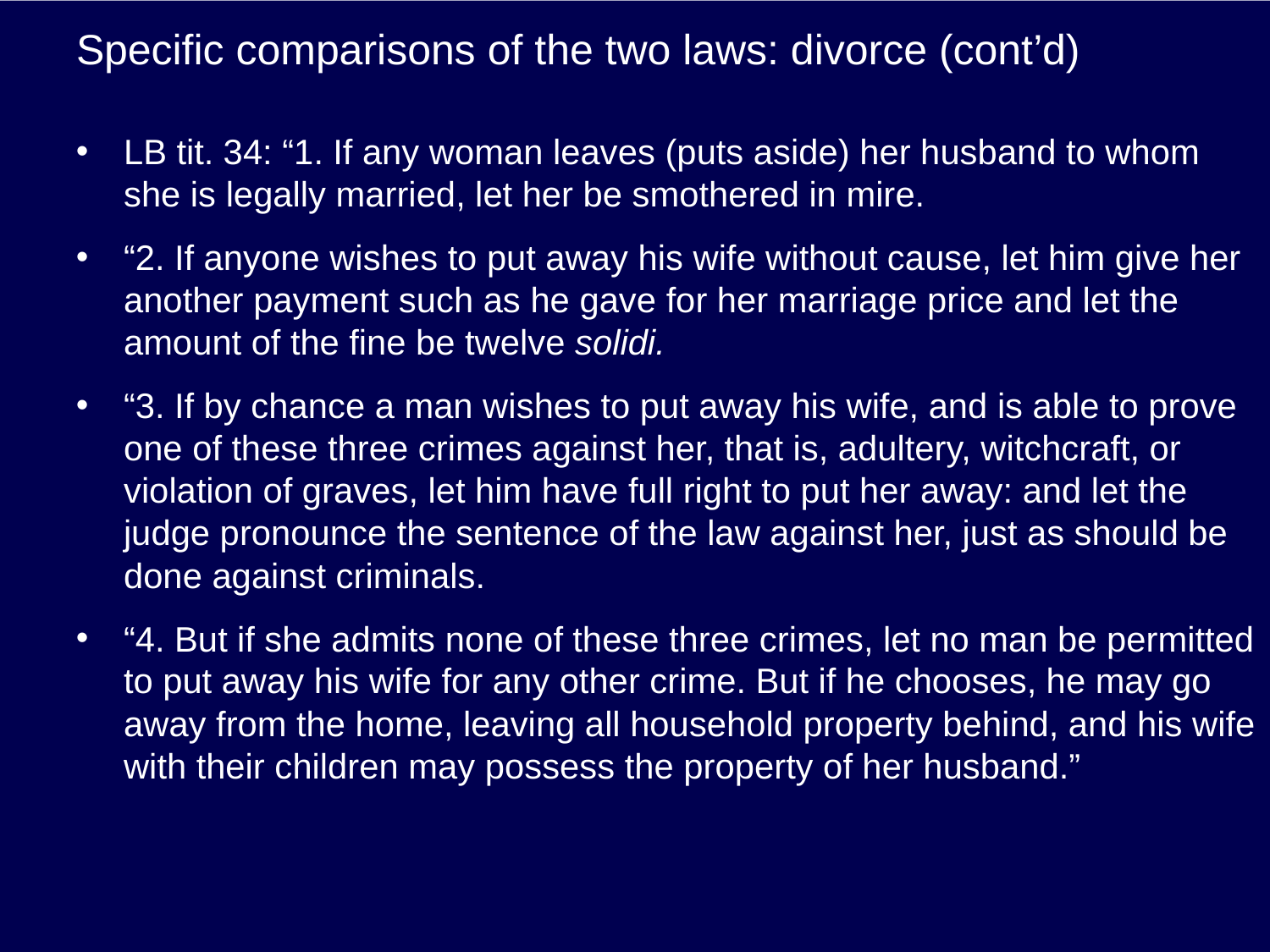

# Specific comparisons of the two laws: divorce (cont’d)
LB tit. 34: “1. If any woman leaves (puts aside) her husband to whom she is legally married, let her be smothered in mire.
“2. If anyone wishes to put away his wife without cause, let him give her another payment such as he gave for her marriage price and let the amount of the fine be twelve solidi.

“3. If by chance a man wishes to put away his wife, and is able to prove one of these three crimes against her, that is, adultery, witchcraft, or violation of graves, let him have full right to put her away: and let the judge pronounce the sentence of the law against her, just as should be done against criminals.

“4. But if she admits none of these three crimes, let no man be permitted to put away his wife for any other crime. But if he chooses, he may go away from the home, leaving all household property behind, and his wife with their children may possess the property of her husband.”